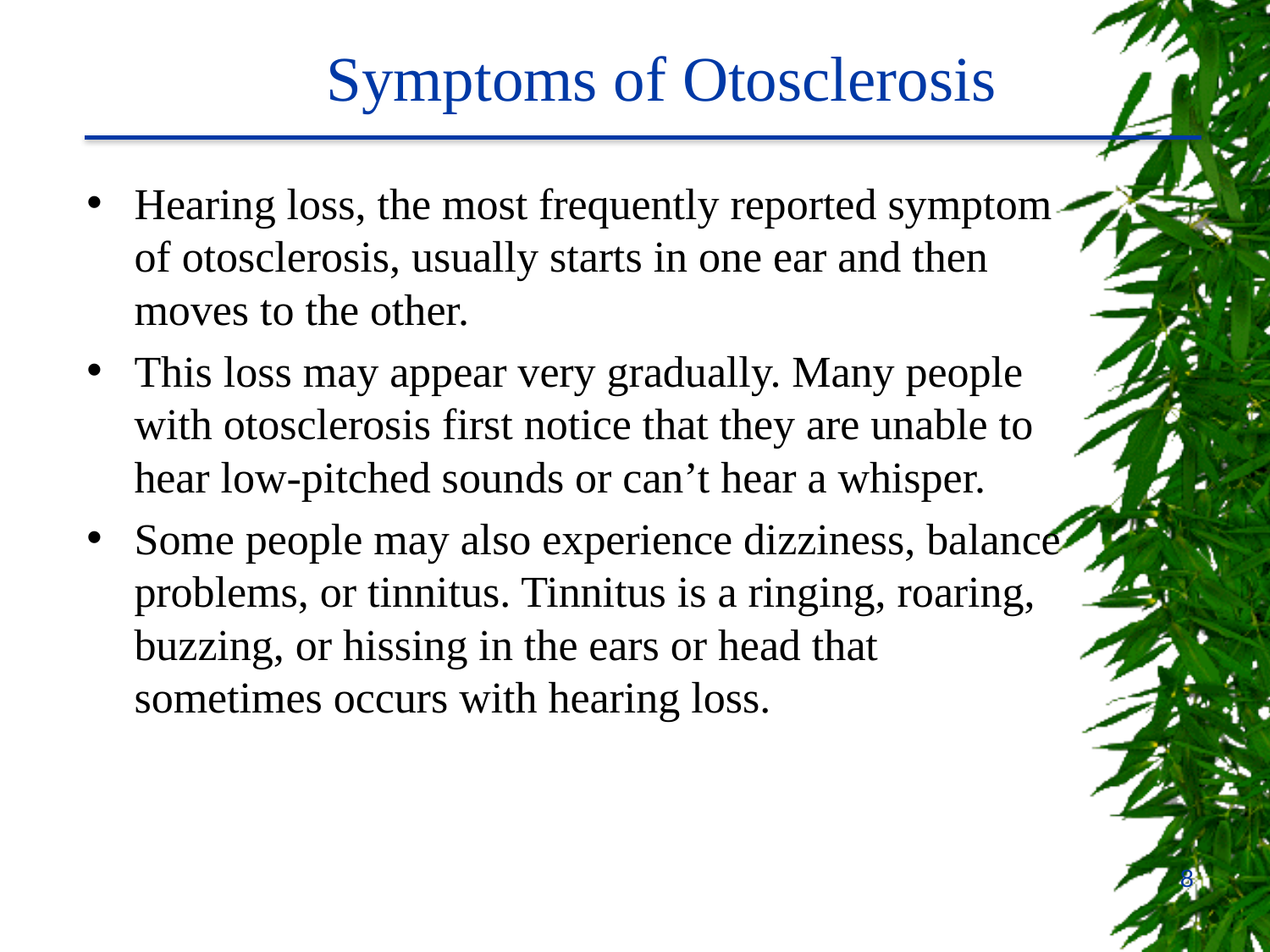

Symptoms of Otosclerosis
Hearing loss, the most frequently reported symptom of otosclerosis, usually starts in one ear and then moves to the other.
This loss may appear very gradually. Many people with otosclerosis first notice that they are unable to hear low-pitched sounds or can’t hear a whisper.
Some people may also experience dizziness, balance problems, or tinnitus. Tinnitus is a ringing, roaring, buzzing, or hissing in the ears or head that sometimes occurs with hearing loss.
8